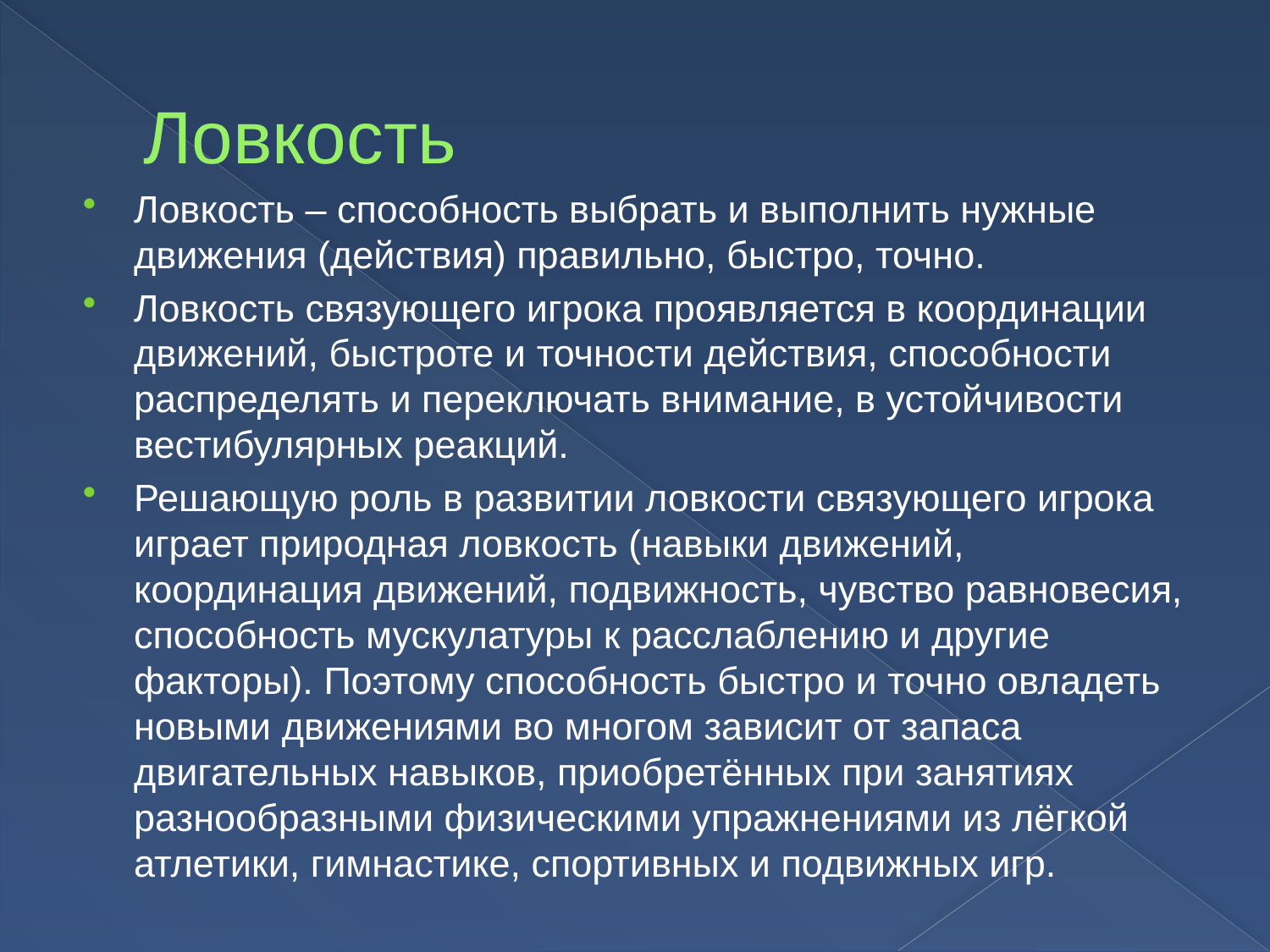

# Ловкость
Ловкость – способность выбрать и выполнить нужные движения (действия) правильно, быстро, точно.
Ловкость связующего игрока проявляется в координации движений, быстроте и точности действия, способности распределять и переключать внимание, в устойчивости вестибулярных реакций.
Решающую роль в развитии ловкости связующего игрока играет природная ловкость (навыки движений, координация движений, подвижность, чувство равновесия, способность мускулатуры к расслаблению и другие факторы). Поэтому способность быстро и точно овладеть новыми движениями во многом зависит от запаса двигательных навыков, приобретённых при занятиях разнообразными физическими упражнениями из лёгкой атлетики, гимнастике, спортивных и подвижных игр.